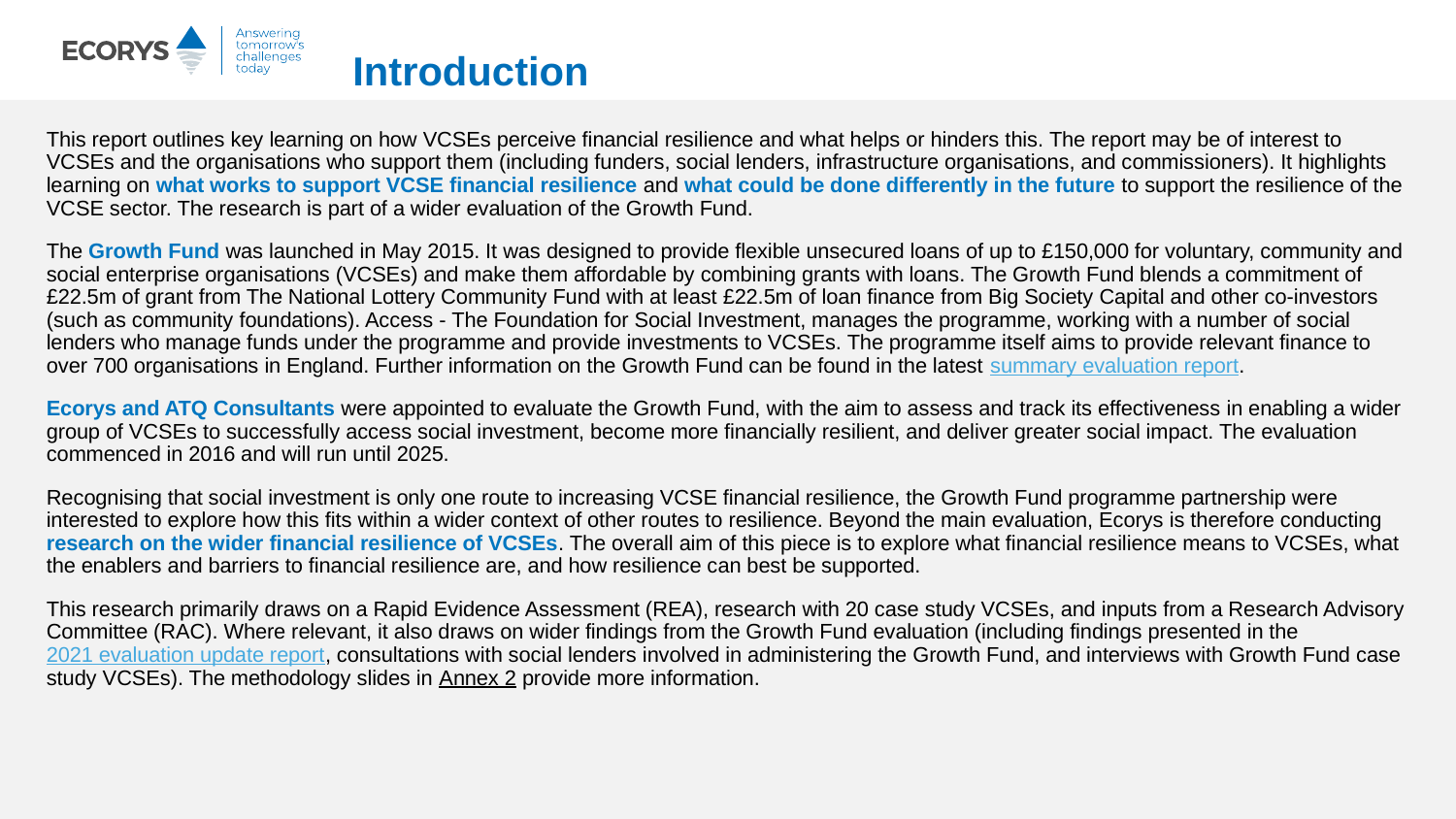

# Introduction
This report outlines key learning on how VCSEs perceive financial resilience and what helps or hinders this. The report may be of interest to VCSEs and the organisations who support them (including funders, social lenders, infrastructure organisations, and commissioners). It highlights learning on what works to support VCSE financial resilience and what could be done differently in the future to support the resilience of the VCSE sector. The research is part of a wider evaluation of the Growth Fund.
The Growth Fund was launched in May 2015. It was designed to provide flexible unsecured loans of up to £150,000 for voluntary, community and social enterprise organisations (VCSEs) and make them affordable by combining grants with loans. The Growth Fund blends a commitment of £22.5m of grant from The National Lottery Community Fund with at least £22.5m of loan finance from Big Society Capital and other co-investors (such as community foundations). Access - The Foundation for Social Investment, manages the programme, working with a number of social lenders who manage funds under the programme and provide investments to VCSEs. The programme itself aims to provide relevant finance to over 700 organisations in England. Further information on the Growth Fund can be found in the latest summary evaluation report.
Ecorys and ATQ Consultants were appointed to evaluate the Growth Fund, with the aim to assess and track its effectiveness in enabling a wider group of VCSEs to successfully access social investment, become more financially resilient, and deliver greater social impact. The evaluation commenced in 2016 and will run until 2025.
Recognising that social investment is only one route to increasing VCSE financial resilience, the Growth Fund programme partnership were interested to explore how this fits within a wider context of other routes to resilience. Beyond the main evaluation, Ecorys is therefore conducting research on the wider financial resilience of VCSEs. The overall aim of this piece is to explore what financial resilience means to VCSEs, what the enablers and barriers to financial resilience are, and how resilience can best be supported.
This research primarily draws on a Rapid Evidence Assessment (REA), research with 20 case study VCSEs, and inputs from a Research Advisory Committee (RAC). Where relevant, it also draws on wider findings from the Growth Fund evaluation (including findings presented in the 2021 evaluation update report, consultations with social lenders involved in administering the Growth Fund, and interviews with Growth Fund case study VCSEs). The methodology slides in Annex 2 provide more information.